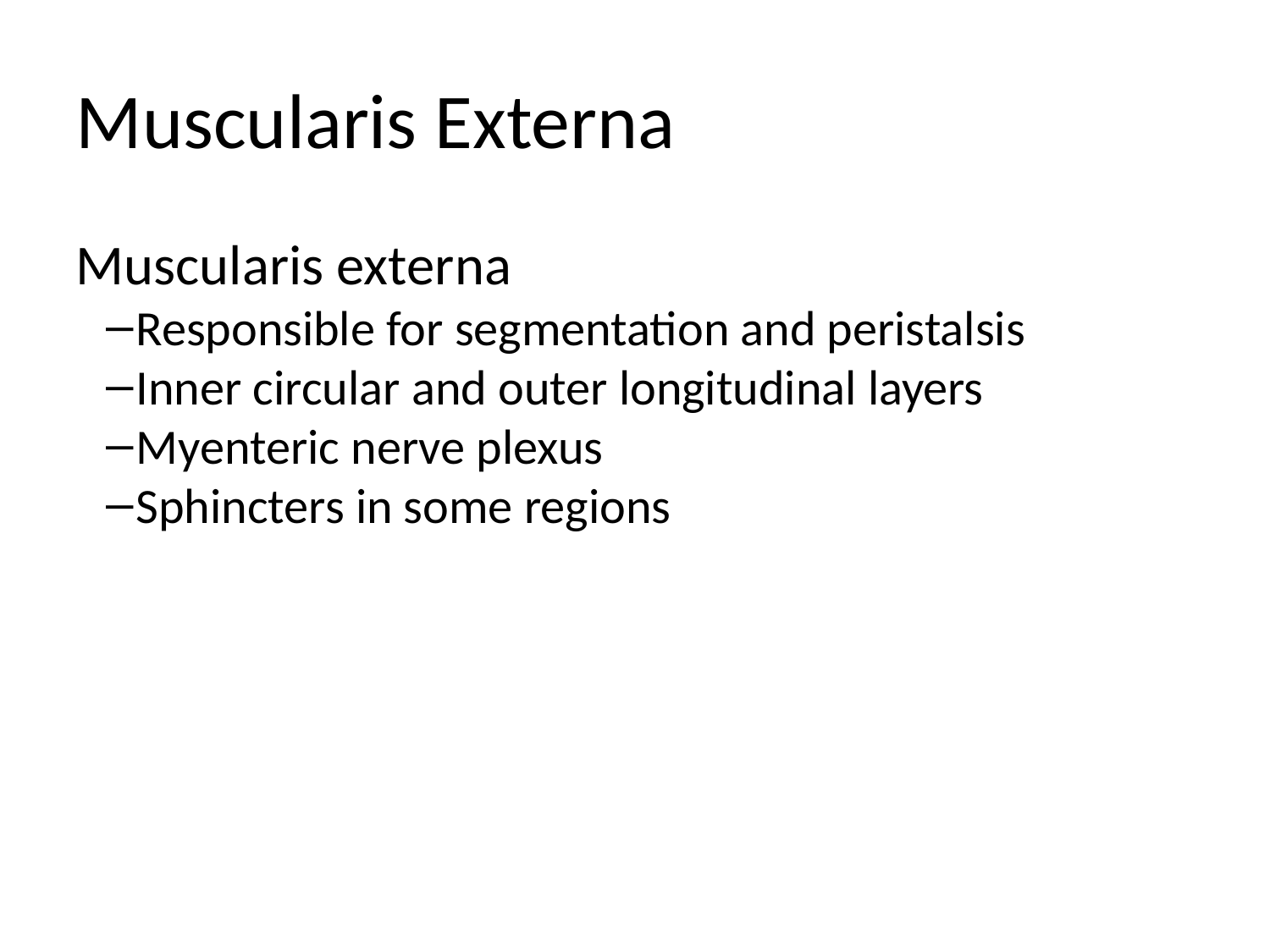

Muscularis Externa
Muscularis externa
Responsible for segmentation and peristalsis
Inner circular and outer longitudinal layers
Myenteric nerve plexus
Sphincters in some regions